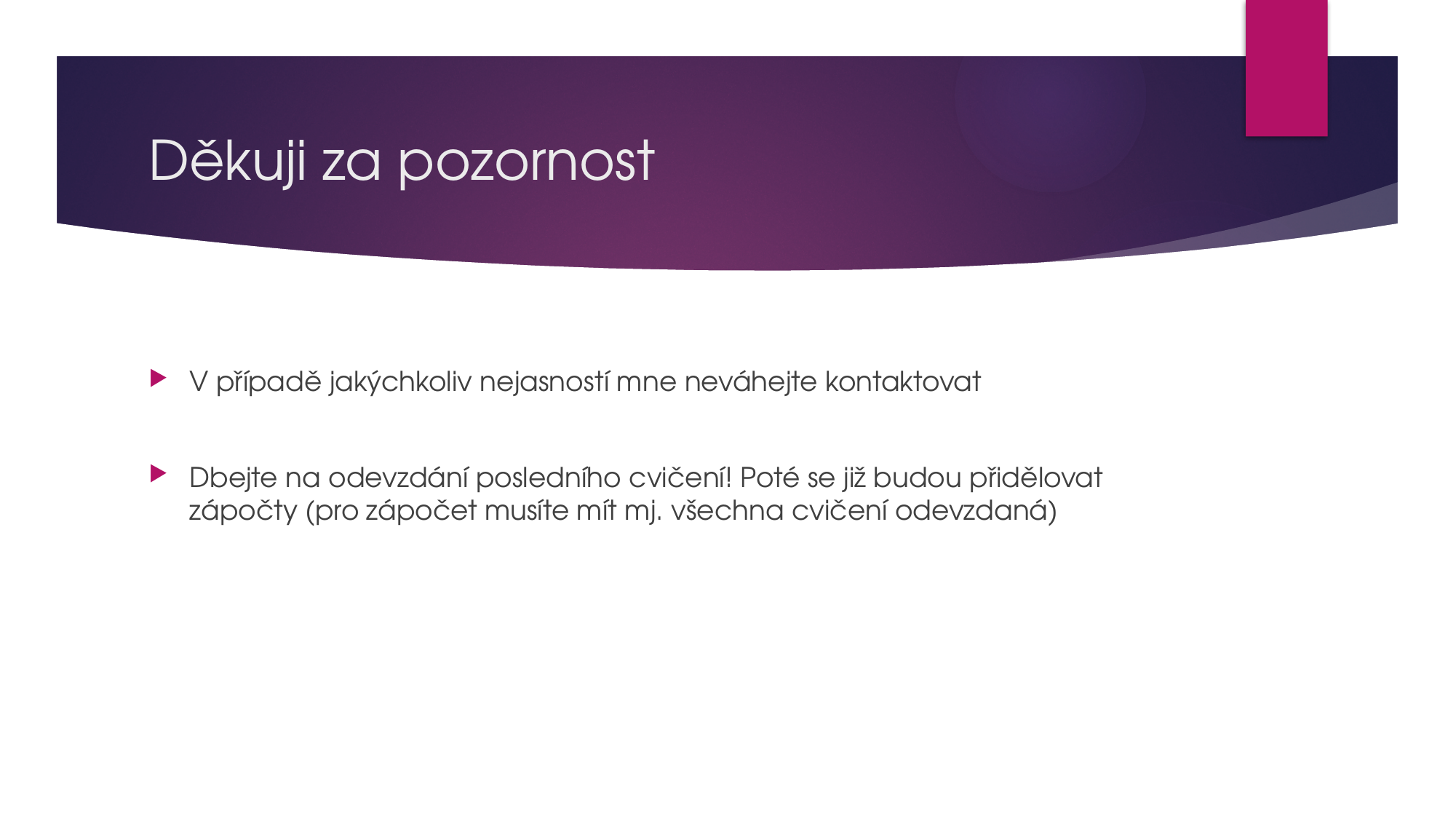

# Děkuji za pozornost

V případě jakýchkoliv nejasností mne neváhejte kontaktovat

Dbejte na odevzdání posledního cvičení! Poté se již budou přidělovat zápočty (pro zápočet musíte mít mj. všechna cvičení odevzdaná)